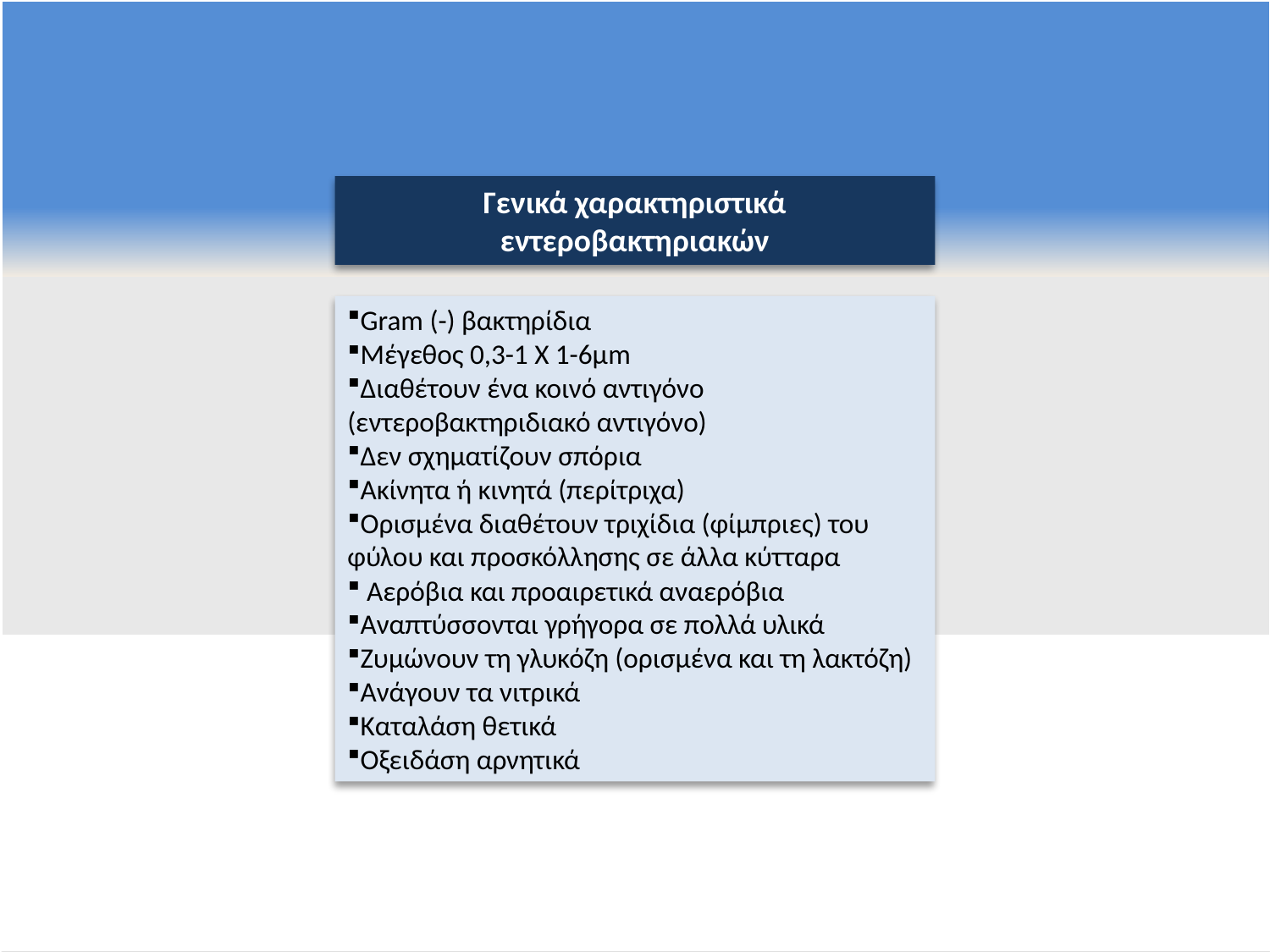

Γενικά χαρακτηριστικά εντεροβακτηριακών
Gram (-) βακτηρίδια
Μέγεθος 0,3-1 Χ 1-6μm
Διαθέτουν ένα κοινό αντιγόνο (εντεροβακτηριδιακό αντιγόνο)
Δεν σχηματίζουν σπόρια
Ακίνητα ή κινητά (περίτριχα)
Ορισμένα διαθέτουν τριχίδια (φίμπριες) του φύλου και προσκόλλησης σε άλλα κύτταρα
 Αερόβια και προαιρετικά αναερόβια
Αναπτύσσονται γρήγορα σε πολλά υλικά
Ζυμώνουν τη γλυκόζη (ορισμένα και τη λακτόζη)
Ανάγουν τα νιτρικά
Καταλάση θετικά
Οξειδάση αρνητικά